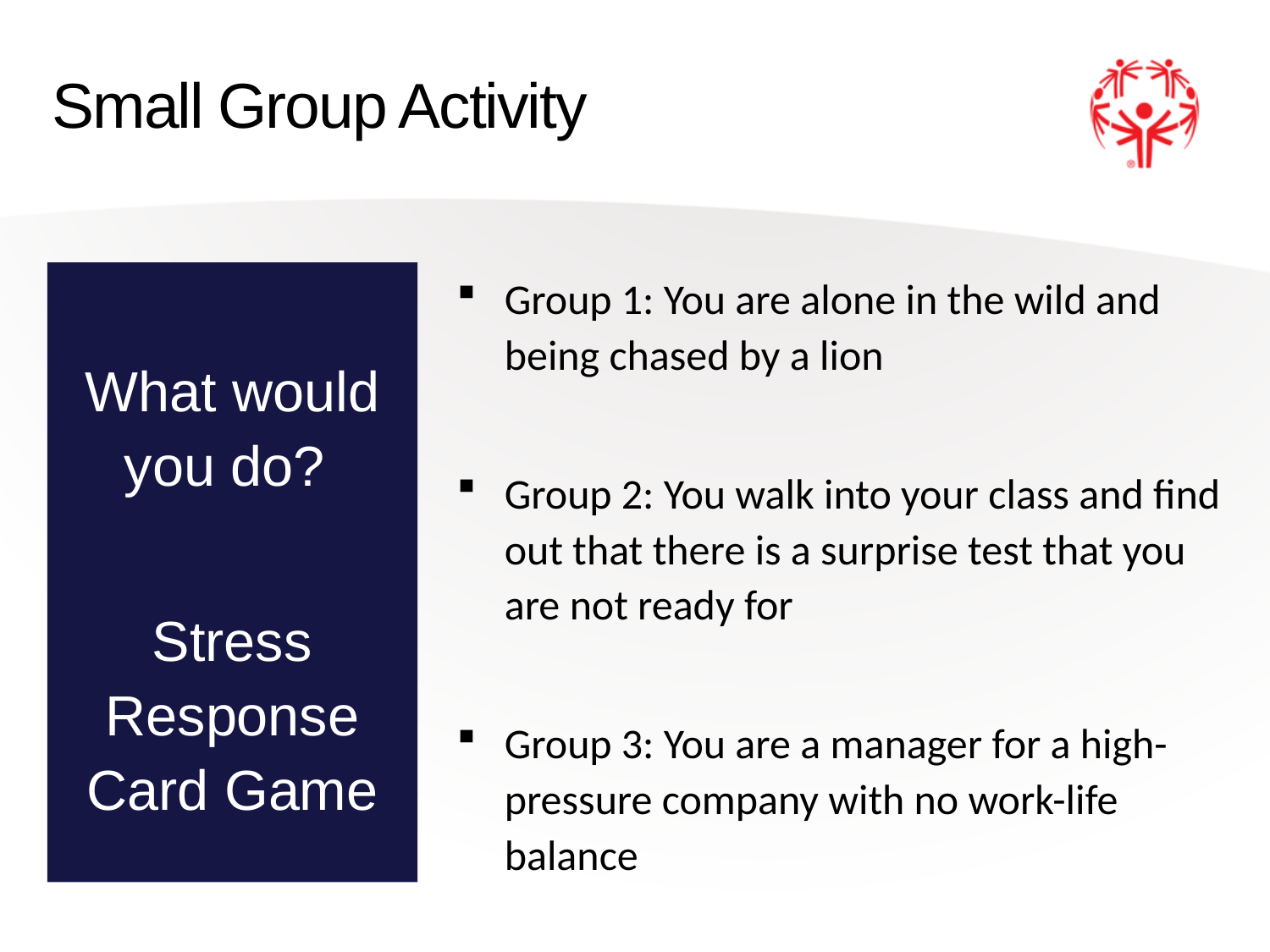

# Small Group Activity

What would you do?

Stress Response Card Game

Group 1: You are alone in the wild and being chased by a lion

Group 2: You walk into your class and find out that there is a surprise test that you are not ready for

Group 3: You are a manager for a high-pressure company with no work-life balance